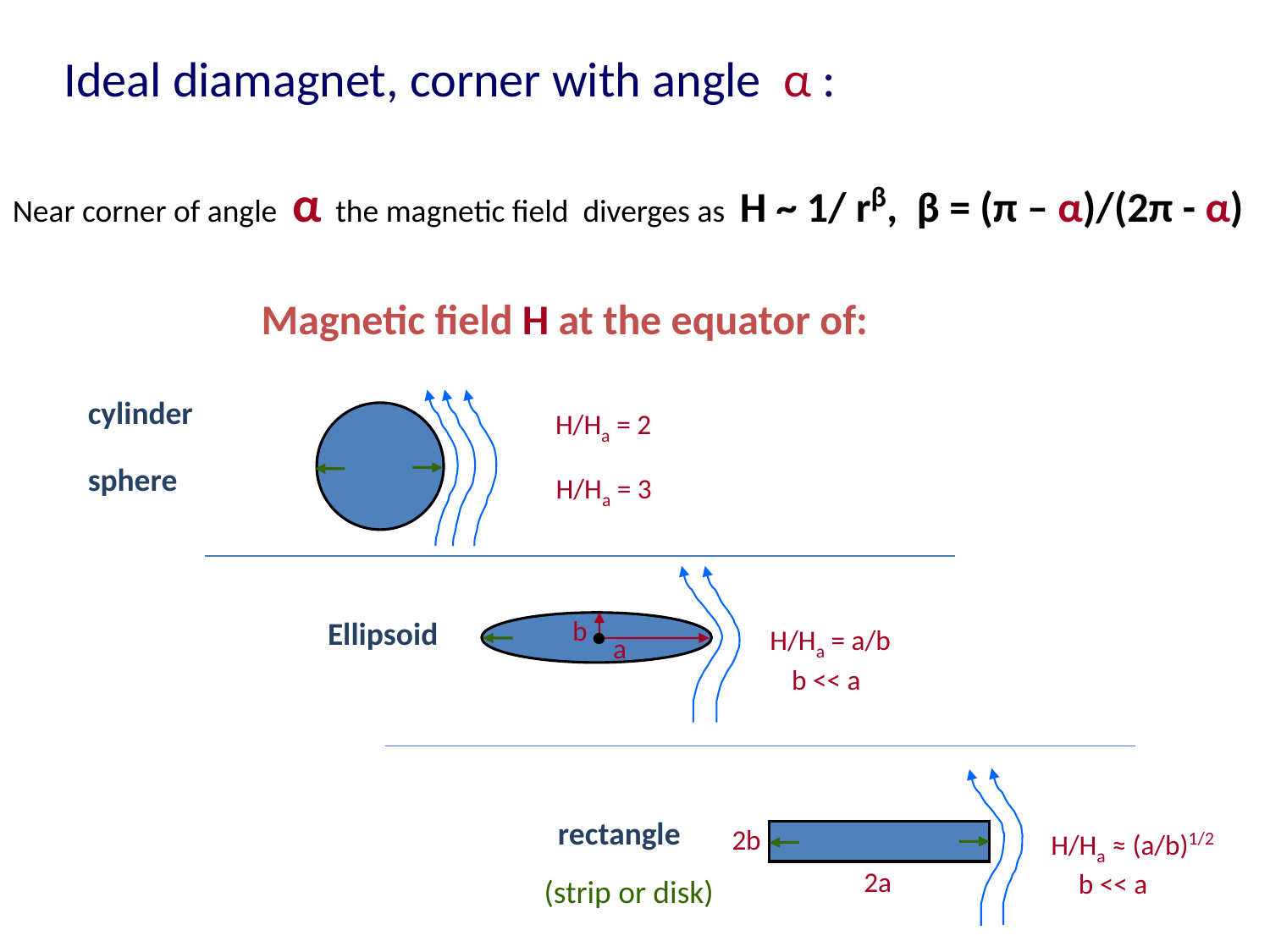

Ideal diamagnet, corner with angle  α :
Near corner of angle  α  the magnetic field  diverges as  H ~ 1/ rβ,  β = (π – α)/(2π - α)
Magnetic field H at the equator of:
cylinder

sphere

 H/Ha = 2

 H/Ha = 3

b

H/Ha = a/b
Ellipsoid

a

b << a

2b
rectangle
H/Ha ≈ (a/b)1/2

2a
b << a
(strip or disk)